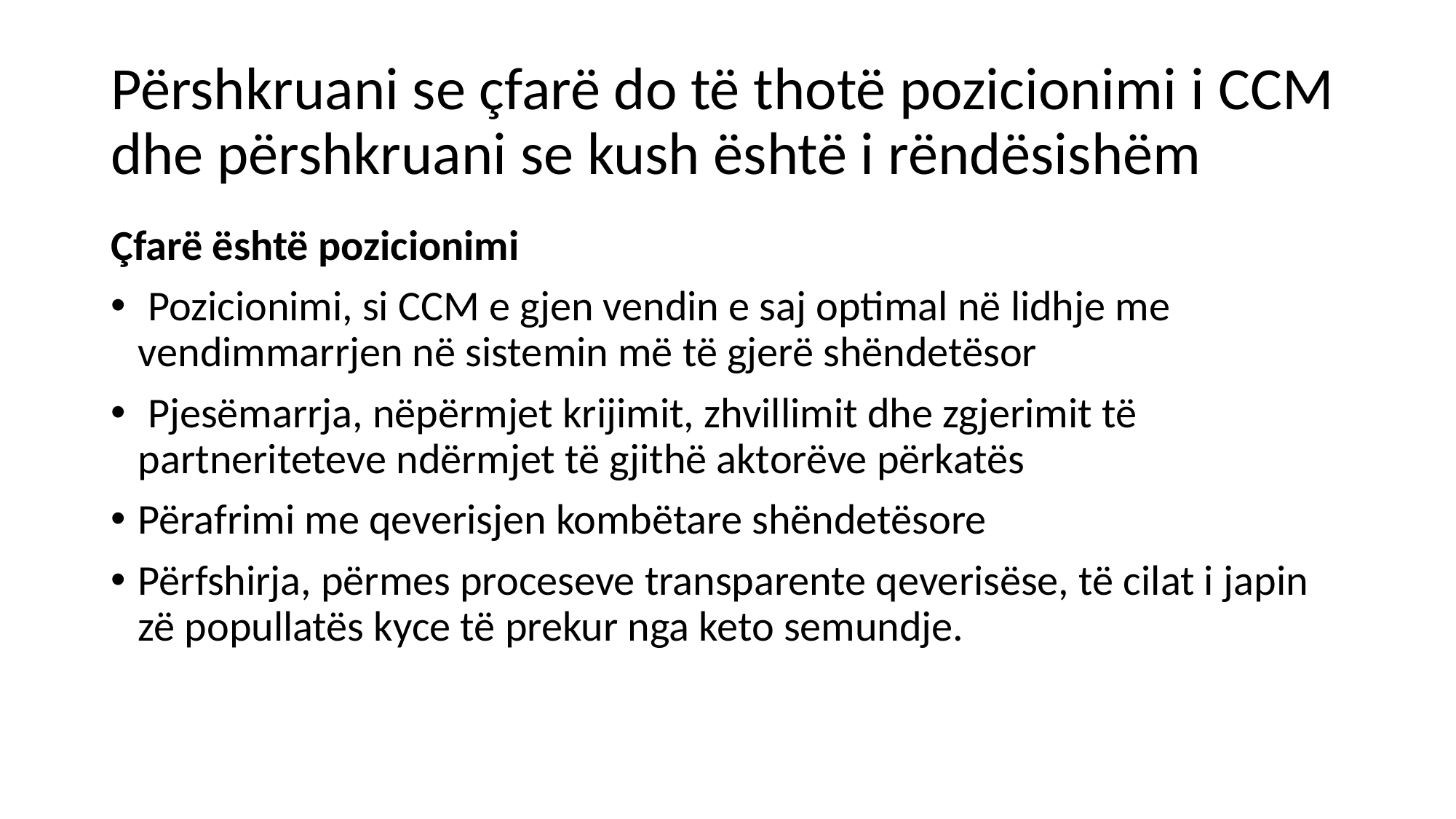

# Përshkruani se çfarë do të thotë pozicionimi i CCM dhe përshkruani se kush është i rëndësishëm
Çfarë është pozicionimi
 Pozicionimi, si CCM e gjen vendin e saj optimal në lidhje me vendimmarrjen në sistemin më të gjerë shëndetësor
 Pjesëmarrja, nëpërmjet krijimit, zhvillimit dhe zgjerimit të partneriteteve ndërmjet të gjithë aktorëve përkatës
Përafrimi me qeverisjen kombëtare shëndetësore
Përfshirja, përmes proceseve transparente qeverisëse, të cilat i japin zë popullatës kyce të prekur nga keto semundje.